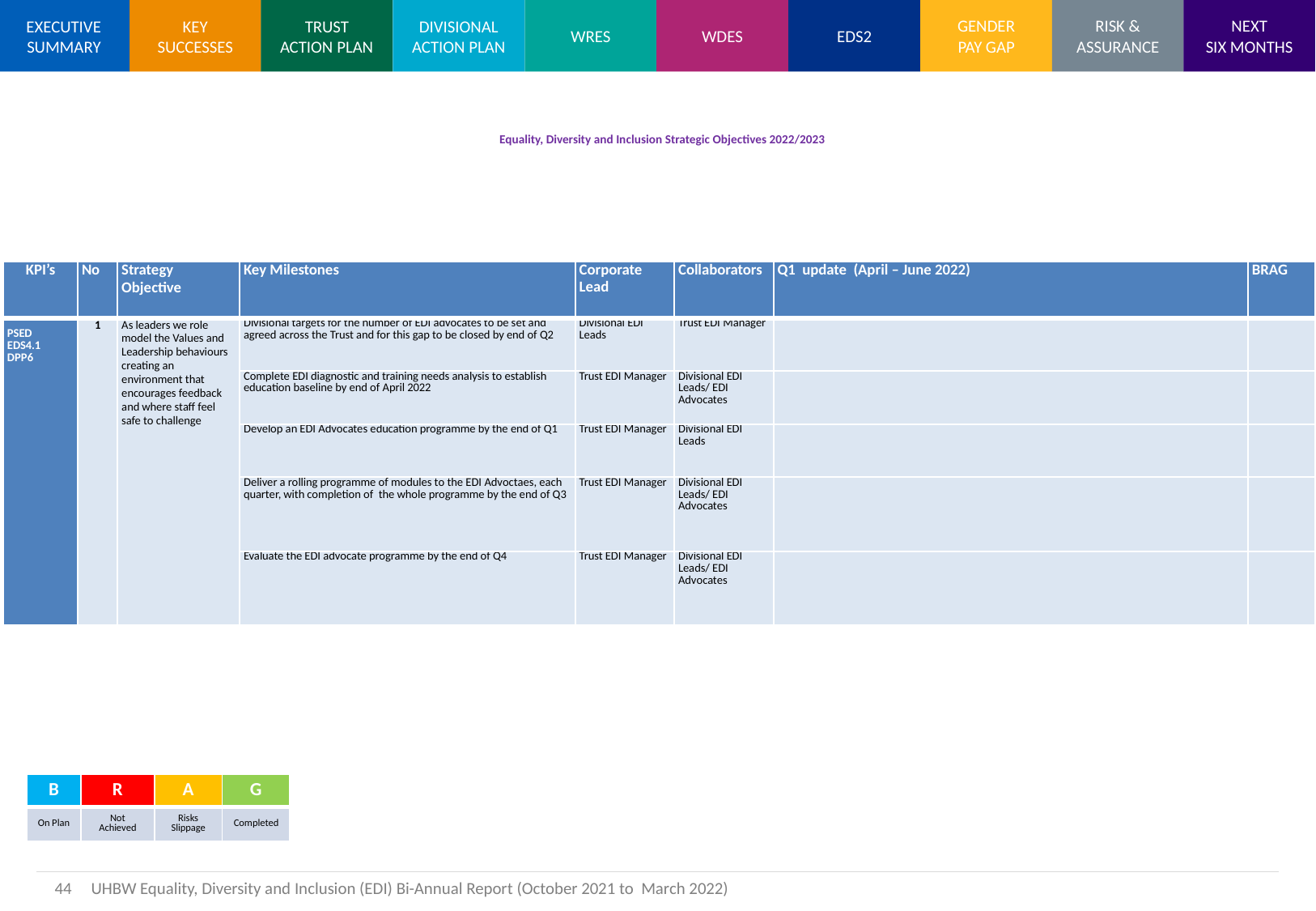

# Equality, Diversity and Inclusion Strategic Objectives 2022/2023
| KPI’s | No | Strategy Objective | Key Milestones | Corporate Lead | Collaborators | Q1  update  (April – June 2022) | BRAG |
| --- | --- | --- | --- | --- | --- | --- | --- |
| PSED EDS4.1 DPP6 | 1 | As leaders we role model the Values and Leadership behaviours creating an environment that encourages feedback and where staff feel safe to challenge | Divisional targets for the number of EDI advocates to be set and agreed across the Trust and for this gap to be closed by end of Q2 | Divisional EDI Leads | Trust EDI Manager |  |  |
|  |  |  | Complete EDI diagnostic and training needs analysis to establish education baseline by end of April 2022 | Trust EDI Manager | Divisional EDI Leads/ EDI Advocates |  |  |
|  |  |  | Develop an EDI Advocates education programme by the end of Q1 | Trust EDI Manager | Divisional EDI Leads |  |  |
|  |  |  | Deliver a rolling programme of modules to the EDI Advoctaes, each quarter, with completion of the whole programme by the end of Q3 | Trust EDI Manager | Divisional EDI Leads/ EDI Advocates |  |  |
|  |  |  | Evaluate the EDI advocate programme by the end of Q4 | Trust EDI Manager | Divisional EDI Leads/ EDI Advocates |  |  |
| B | R | A | G |
| --- | --- | --- | --- |
| On Plan | Not Achieved | Risks Slippage | Completed |
44